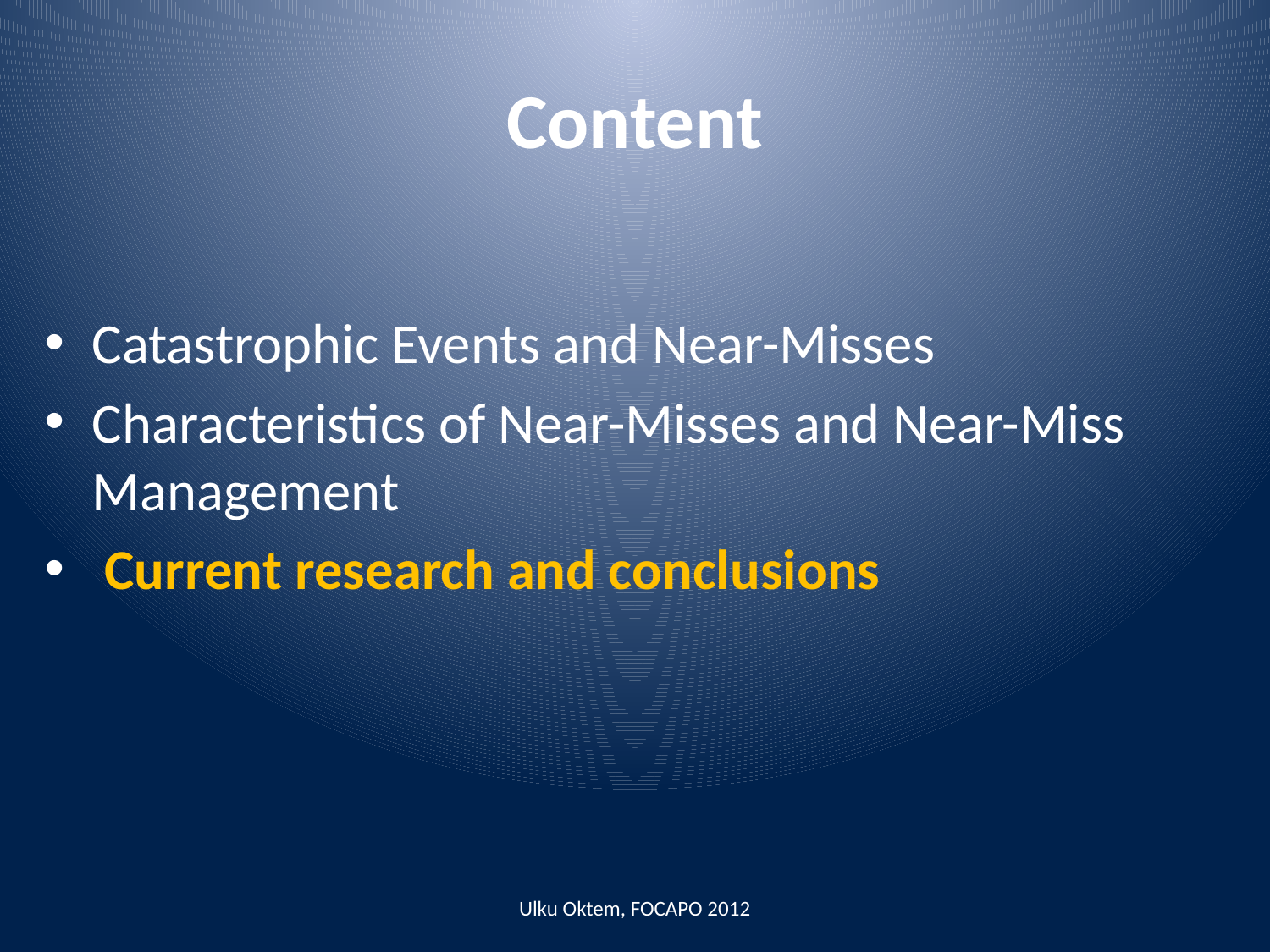

# Content

Catastrophic Events and Near-Misses
Characteristics of Near-Misses and Near-Miss Management
 Current research and conclusions
Ulku Oktem, FOCAPO 2012